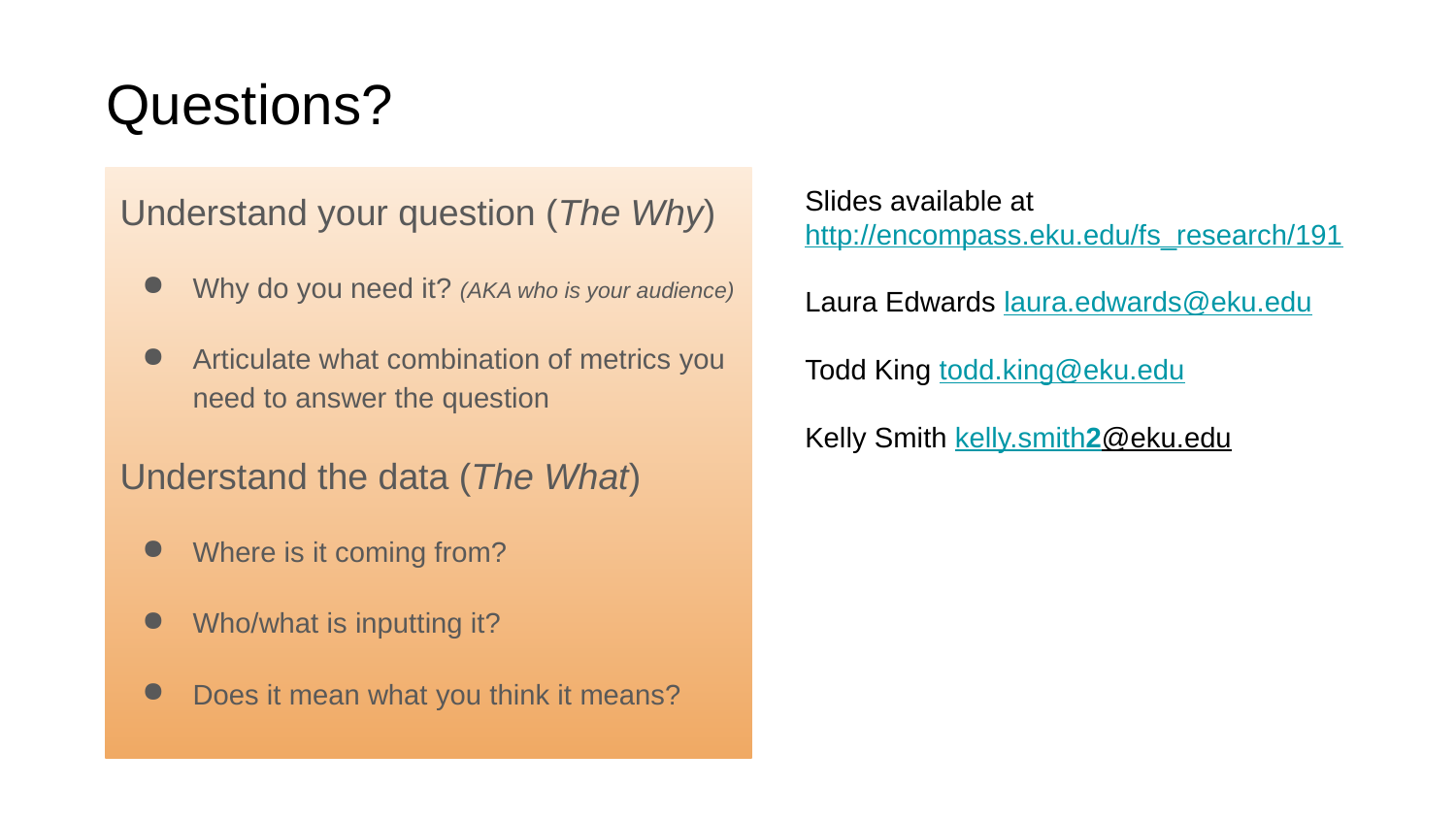

# Questions?
Understand your question (The Why)
Why do you need it? (AKA who is your audience)
Articulate what combination of metrics you need to answer the question
Understand the data (The What)
Where is it coming from?
Who/what is inputting it?
Does it mean what you think it means?
Slides available at http://encompass.eku.edu/fs_research/191

Laura Edwards laura.edwards@eku.edu

Todd King todd.king@eku.edu

Kelly Smith kelly.smith2@eku.edu